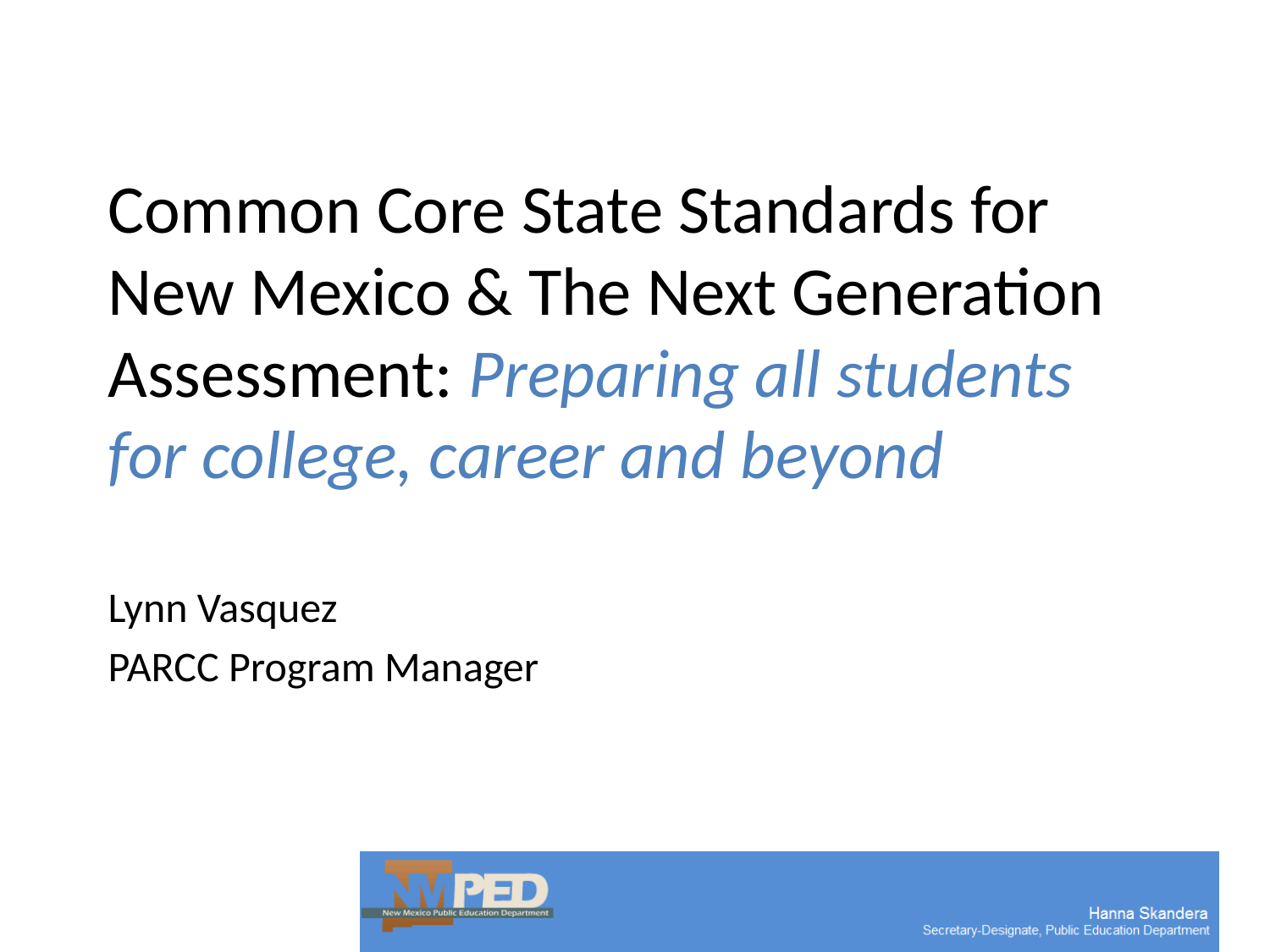

# Common Core State Standards for New Mexico & The Next Generation Assessment: Preparing all students for college, career and beyond
Lynn Vasquez
PARCC Program Manager